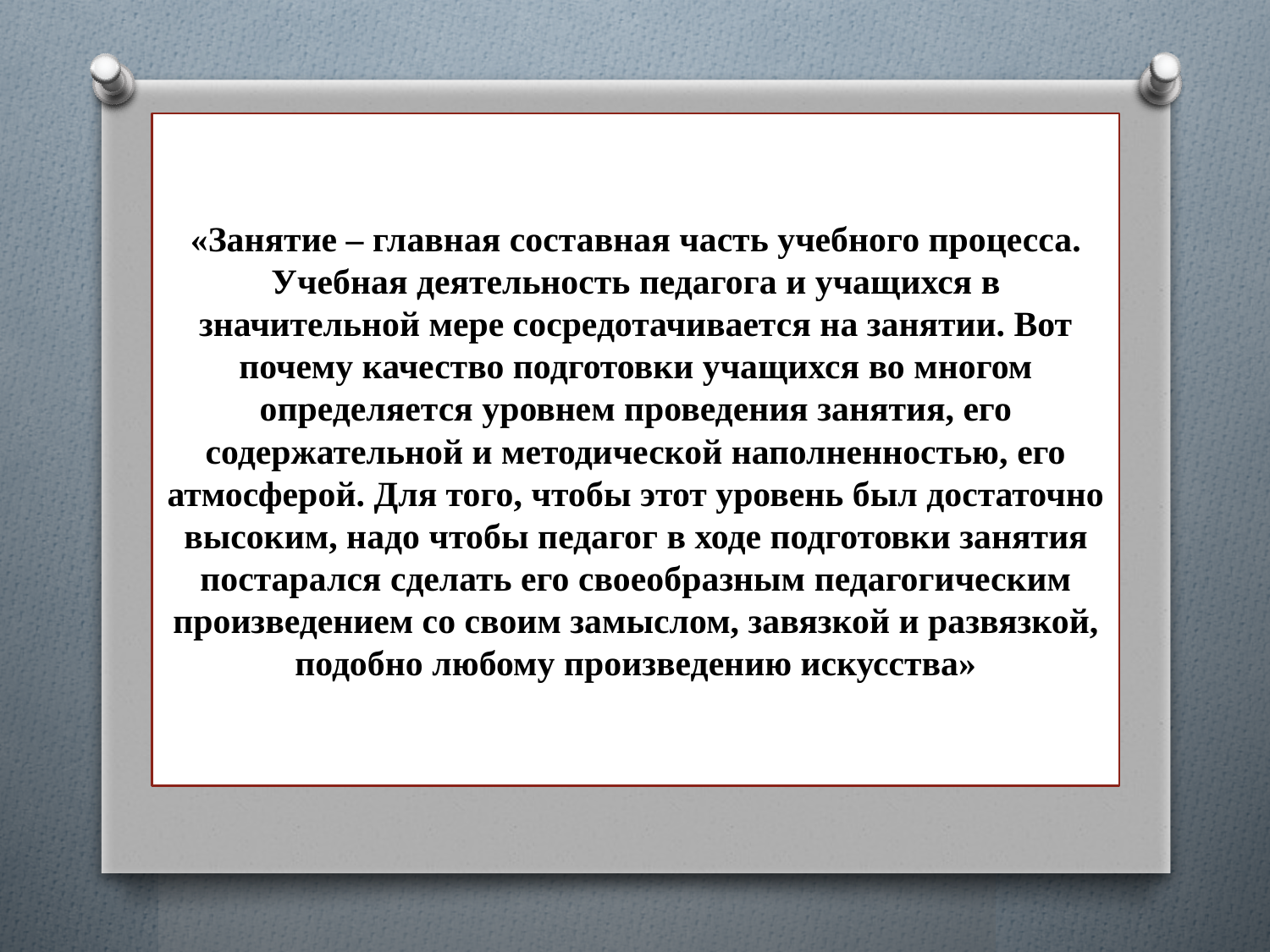

# «Занятие – главная составная часть учебного процесса. Учебная деятельность педагога и учащихся в значительной мере сосредотачивается на занятии. Вот почему качество подготовки учащихся во многом определяется уровнем проведения занятия, его содержательной и методической наполненностью, его атмосферой. Для того, чтобы этот уровень был достаточно высоким, надо чтобы педагог в ходе подготовки занятия постарался сделать его своеобразным педагогическим произведением со своим замыслом, завязкой и развязкой, подобно любому произведению искусства»